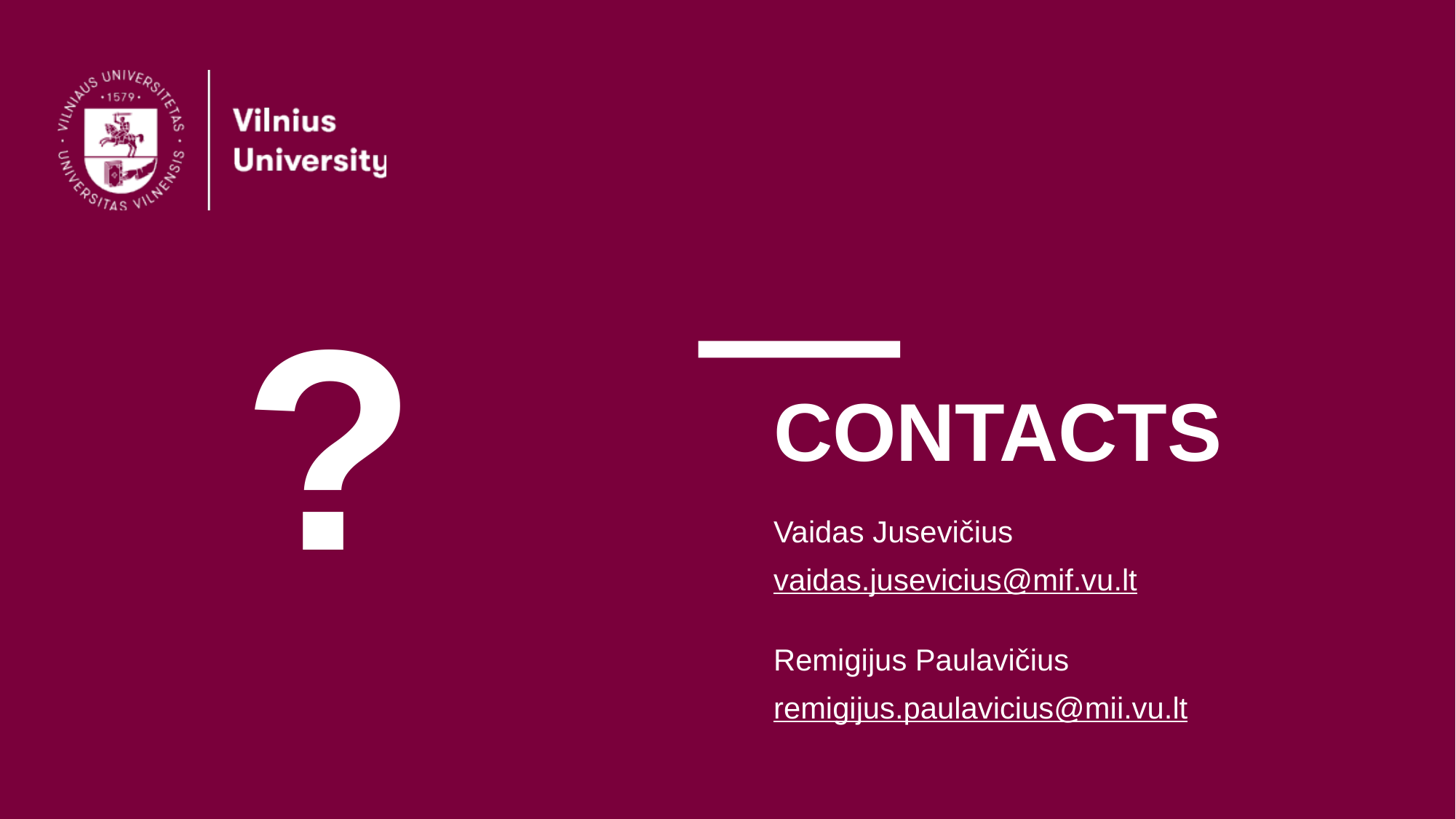

?
# CONTACTS
Vaidas Jusevičius
vaidas.jusevicius@mif.vu.lt

Remigijus Paulavičius
remigijus.paulavicius@mii.vu.lt